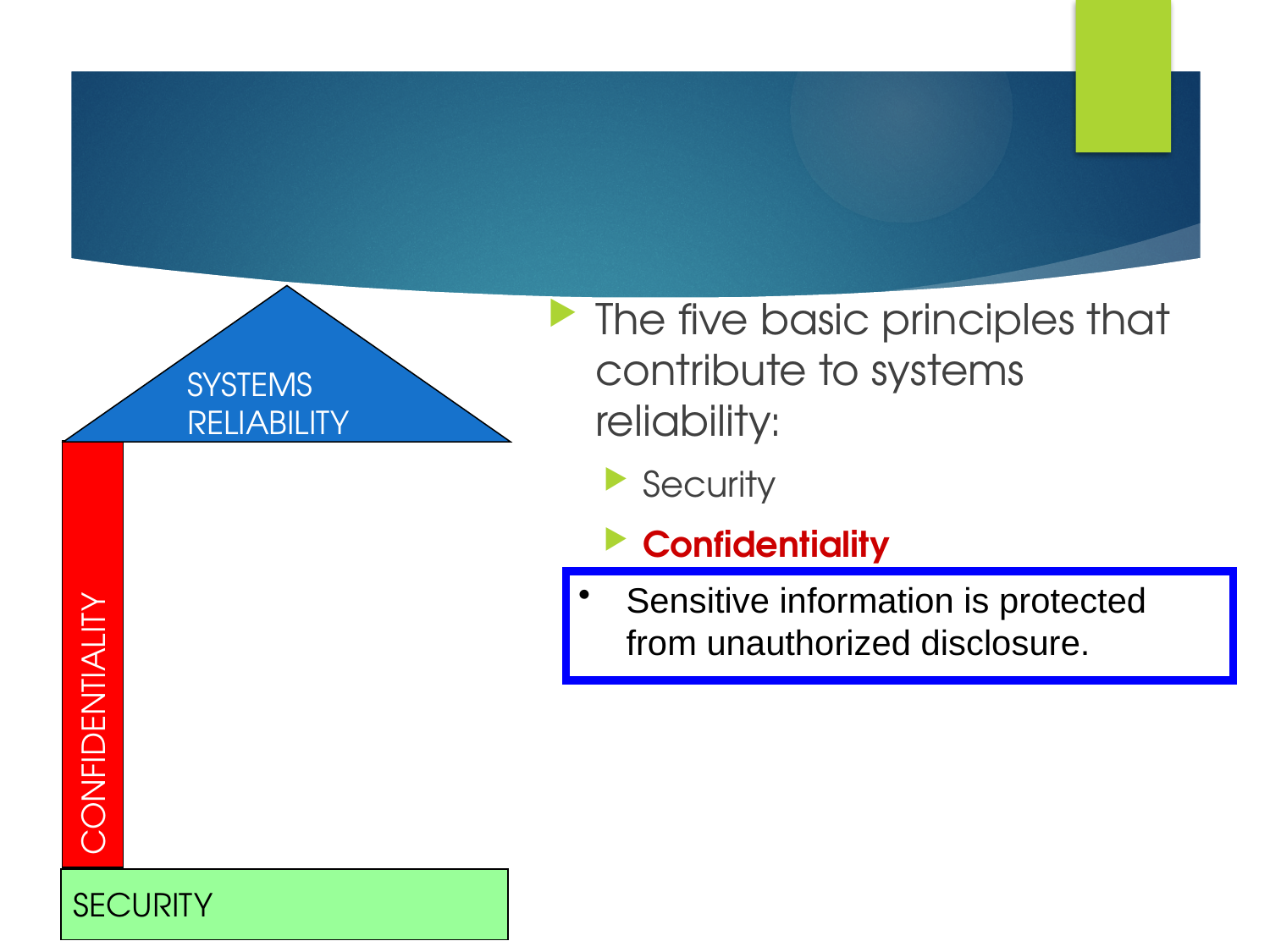

SYSTEMS
RELIABILITY
The five basic principles that contribute to systems reliability:
Security
Confidentiality
Sensitive information is protected from unauthorized disclosure.
CONFIDENTIALITY
SECURITY